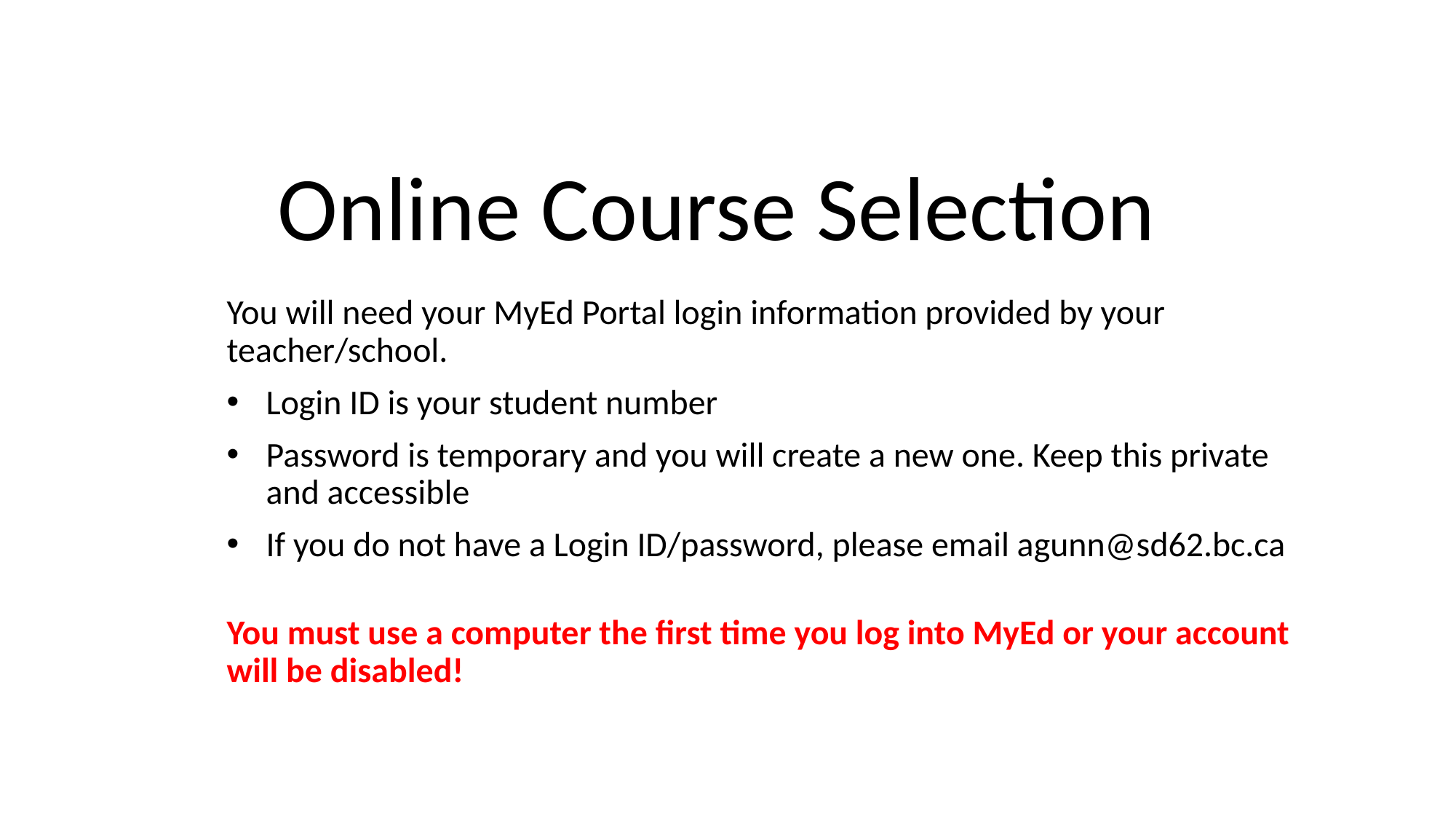

# Online Course Selection
You will need your MyEd Portal login information provided by your teacher/school.
Login ID is your student number
Password is temporary and you will create a new one. Keep this private and accessible
If you do not have a Login ID/password, please email agunn@sd62.bc.ca

You must use a computer the first time you log into MyEd or your account will be disabled!